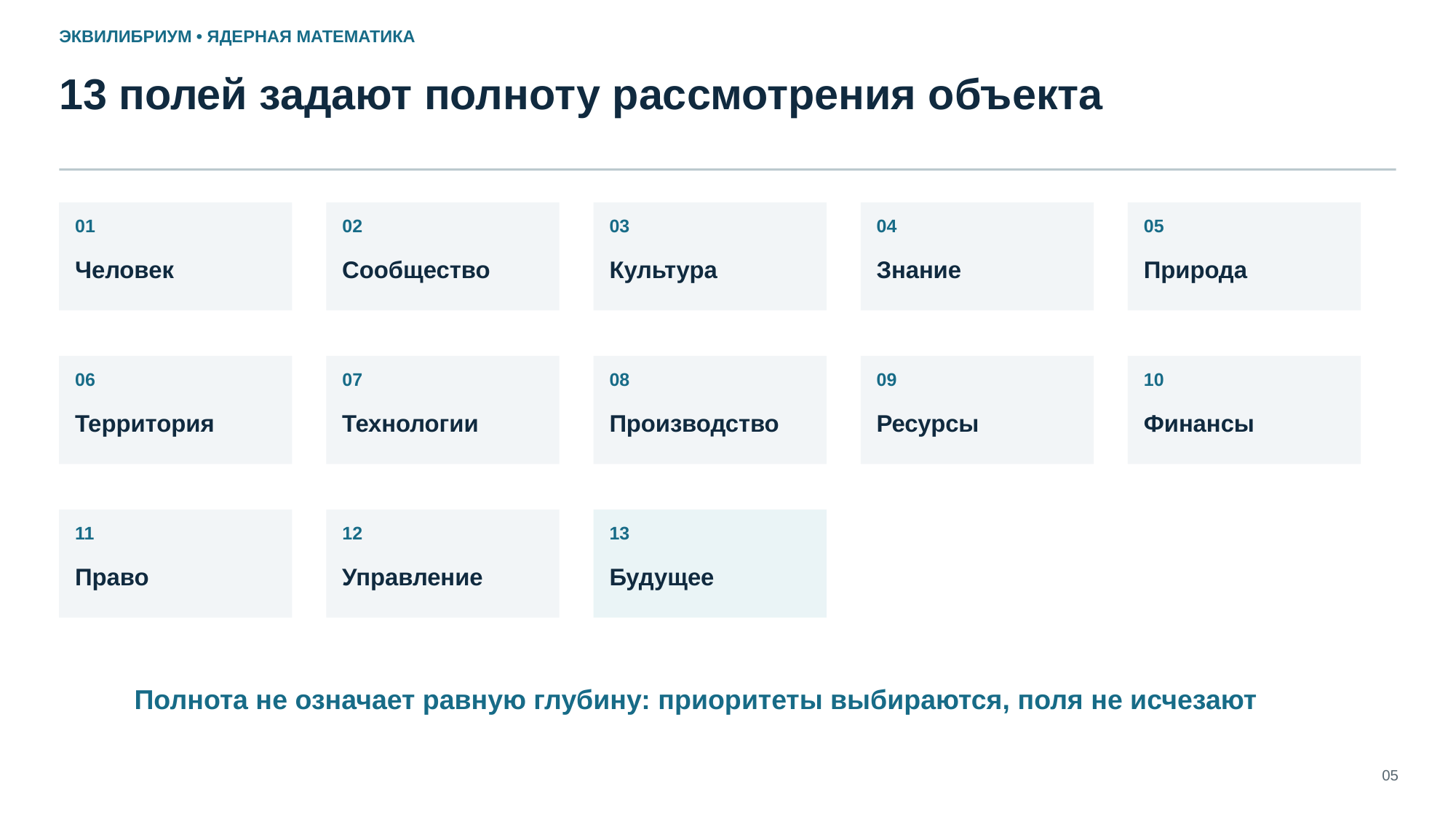

ЭКВИЛИБРИУМ • ЯДЕРНАЯ МАТЕМАТИКА
13 полей задают полноту рассмотрения объекта

01
02
03
04
05
Человек
Сообщество
Культура
Знание
Природа

06
07
08
09
10
Территория
Технологии
Производство
Ресурсы
Финансы

11
12
13
Право
Управление
Будущее
Полнота не означает равную глубину: приоритеты выбираются, поля не исчезают
05